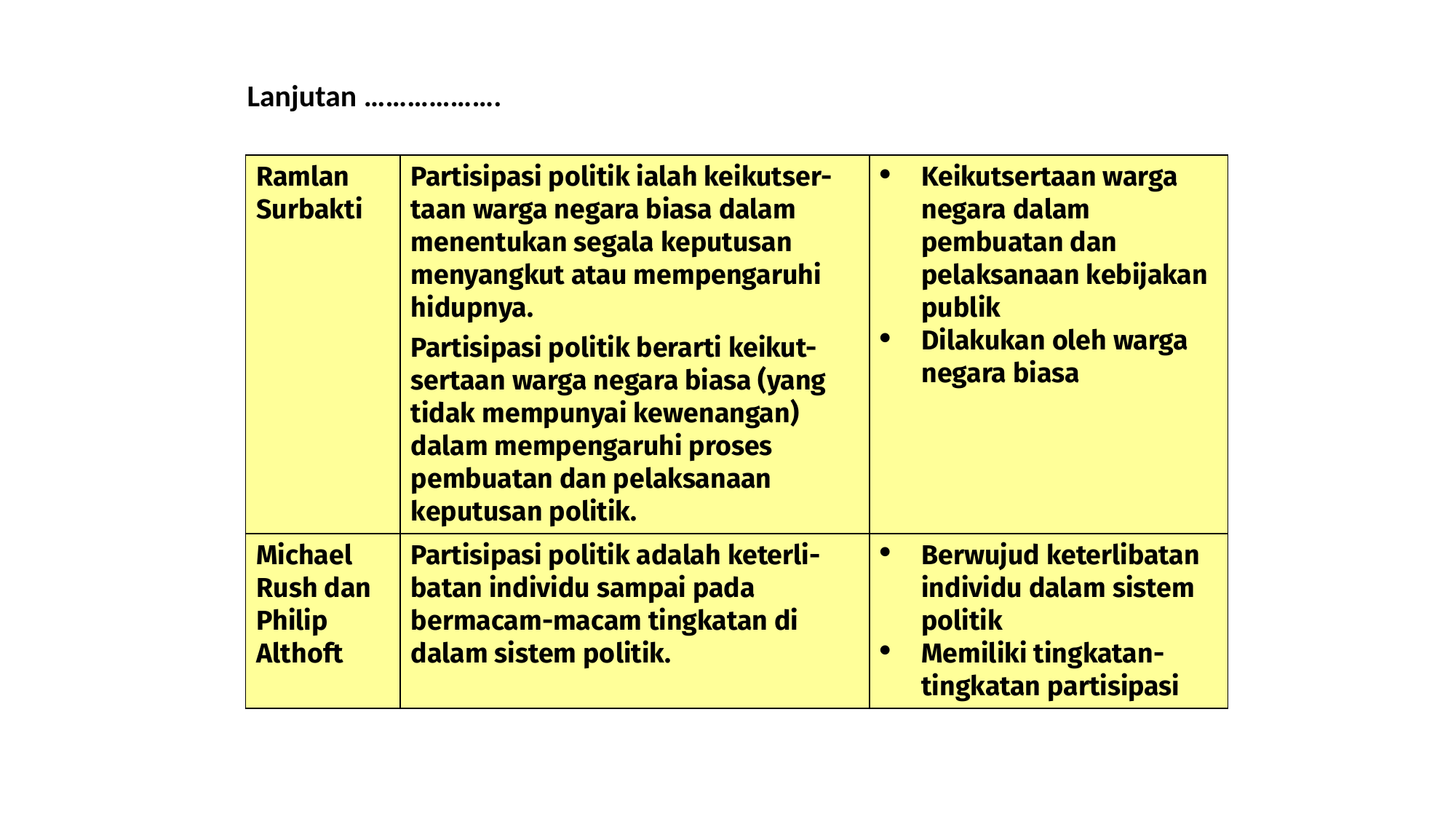

Lanjutan ……………….
| Ramlan Surbakti | Partisipasi politik ialah keikutser-taan warga negara biasa dalam menentukan segala keputusan menyangkut atau mempengaruhi hidupnya. Partisipasi politik berarti keikut-sertaan warga negara biasa (yang tidak mempunyai kewenangan) dalam mempengaruhi proses pembuatan dan pelaksanaan keputusan politik. | Keikutsertaan warga negara dalam pembuatan dan pelaksanaan kebijakan publik Dilakukan oleh warga negara biasa |
| --- | --- | --- |
| Michael Rush dan Philip Althoft | Partisipasi politik adalah keterli-batan individu sampai pada bermacam-macam tingkatan di dalam sistem politik. | Berwujud keterlibatan individu dalam sistem politik Memiliki tingkatan-tingkatan partisipasi |